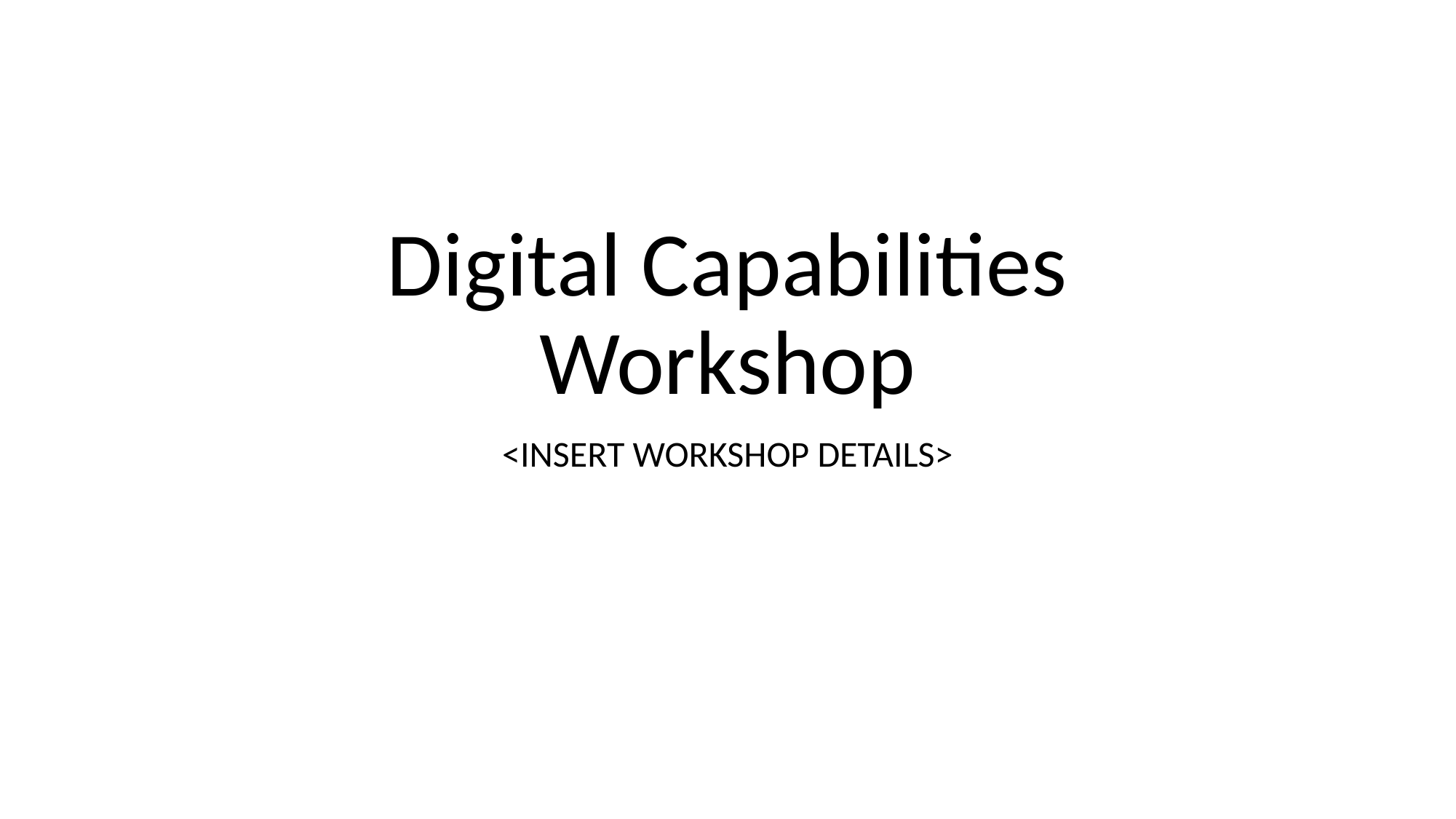

# Digital Capabilities Workshop
<INSERT WORKSHOP DETAILS>